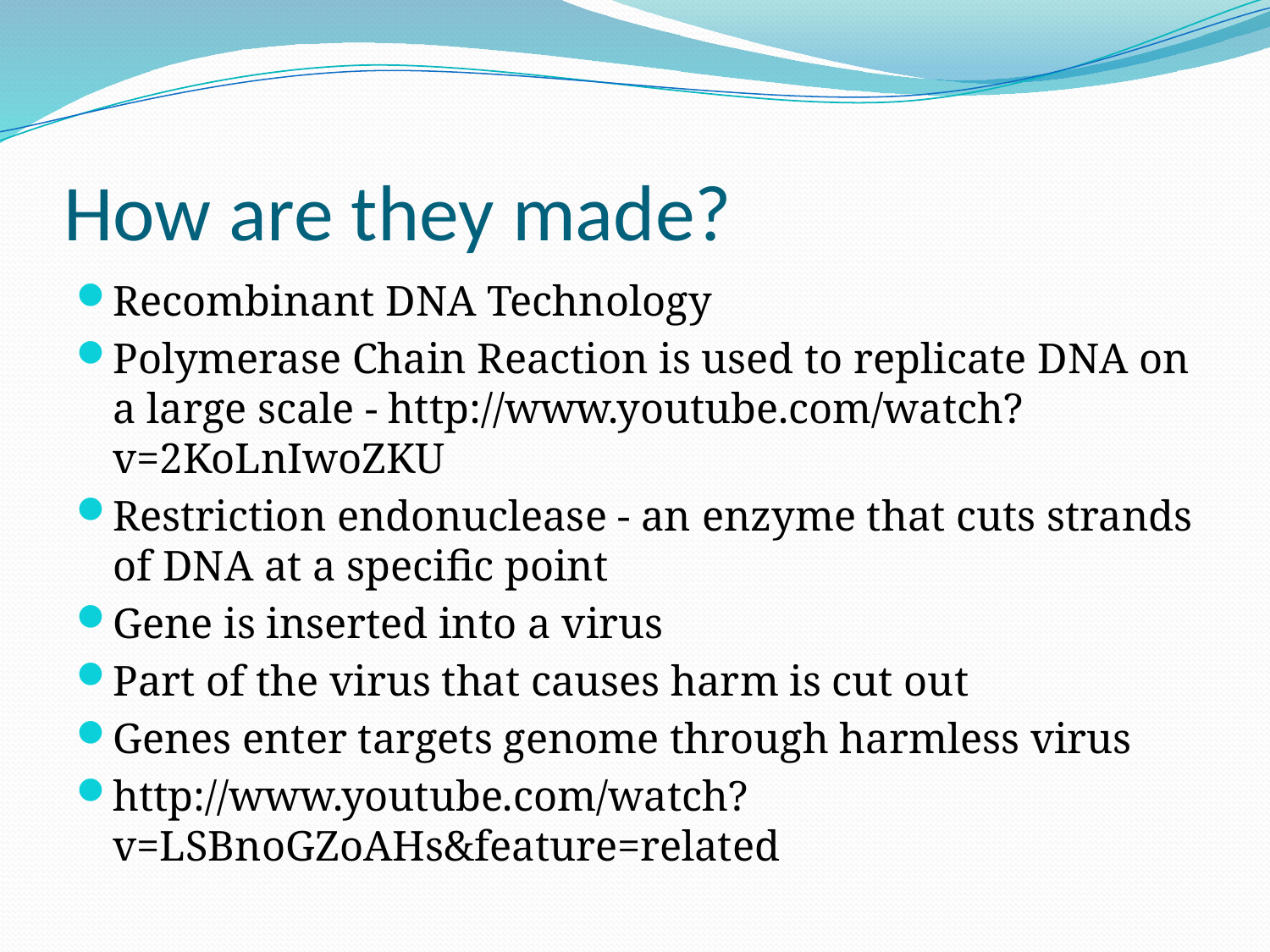

# How are they made?
Recombinant DNA Technology
Polymerase Chain Reaction is used to replicate DNA on a large scale - http://www.youtube.com/watch?v=2KoLnIwoZKU
Restriction endonuclease - an enzyme that cuts strands of DNA at a specific point
Gene is inserted into a virus
Part of the virus that causes harm is cut out
Genes enter targets genome through harmless virus
http://www.youtube.com/watch?v=LSBnoGZoAHs&feature=related